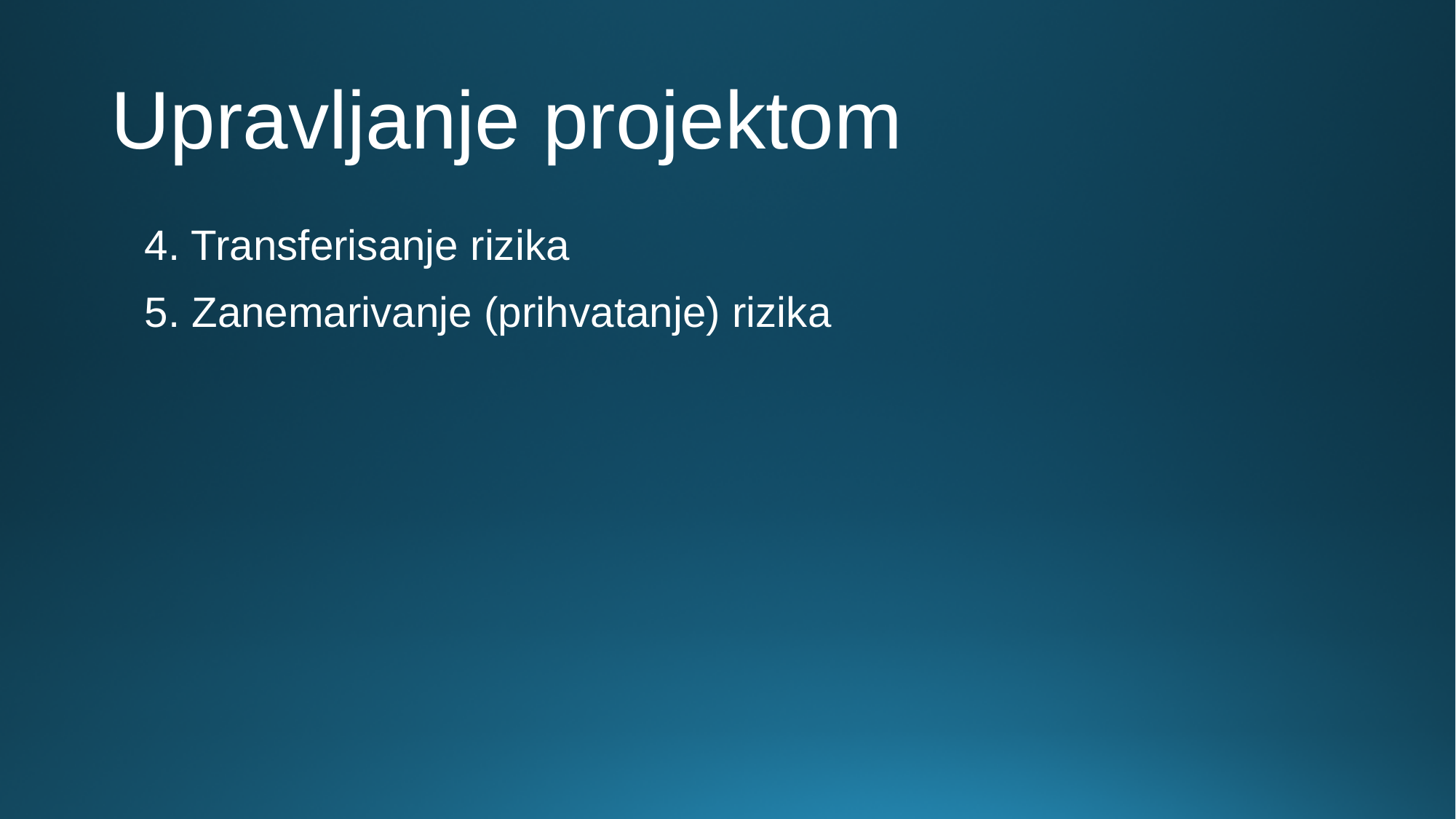

# Upravljanje projektom
4. Transferisanje rizika
5. Zanemarivanje (prihvatanje) rizika